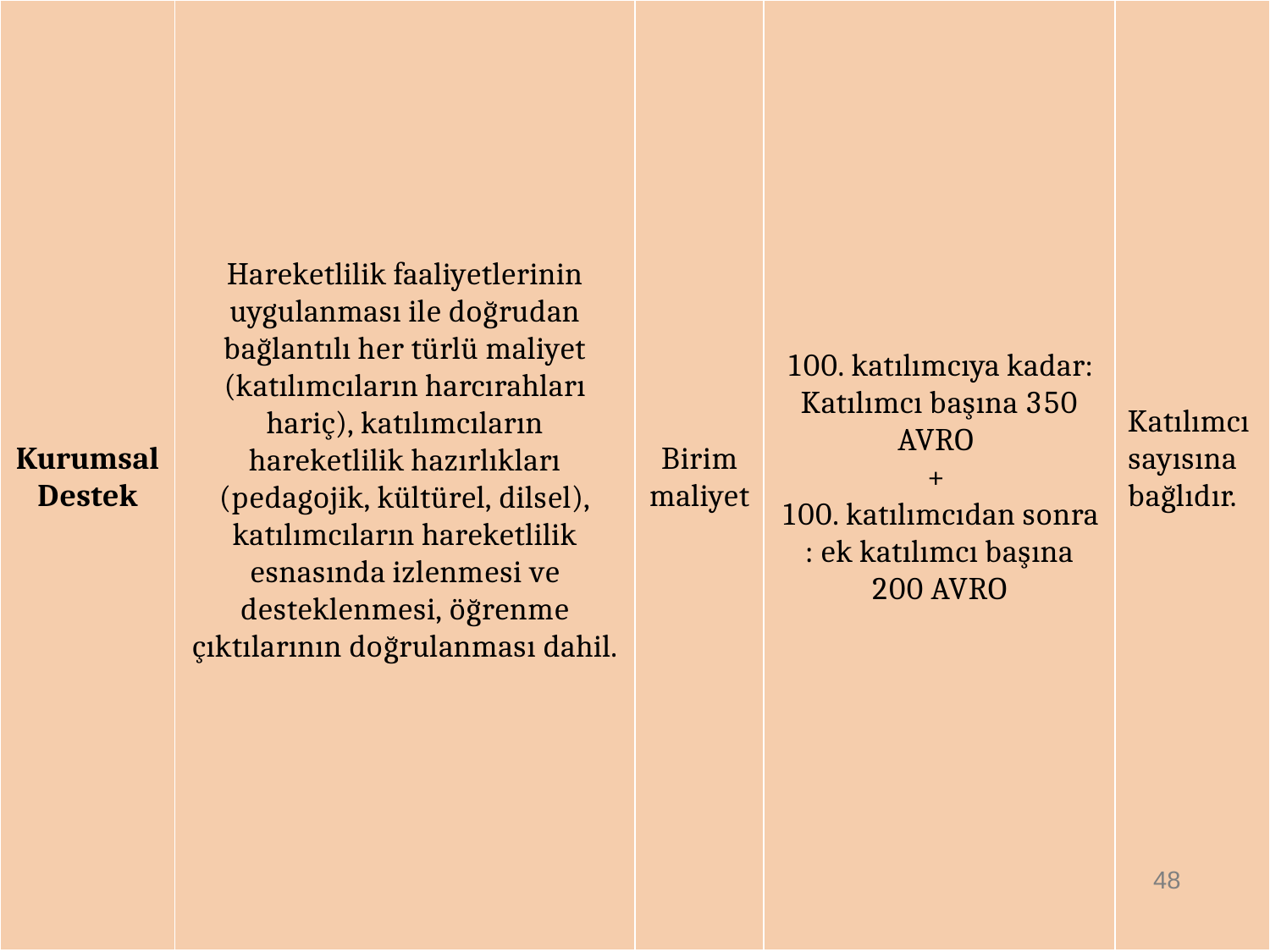

| Kurumsal Destek | Hareketlilik faaliyetlerinin uygulanması ile doğrudan bağlantılı her türlü maliyet (katılımcıların harcırahları hariç), katılımcıların hareketlilik hazırlıkları (pedagojik, kültürel, dilsel), katılımcıların hareketlilik esnasında izlenmesi ve desteklenmesi, öğrenme çıktılarının doğrulanması dahil. | Birim maliyet | 100. katılımcıya kadar: Katılımcı başına 350 AVRO + 100. katılımcıdan sonra : ek katılımcı başına 200 AVRO | Katılımcı sayısına bağlıdır. |
| --- | --- | --- | --- | --- |

48